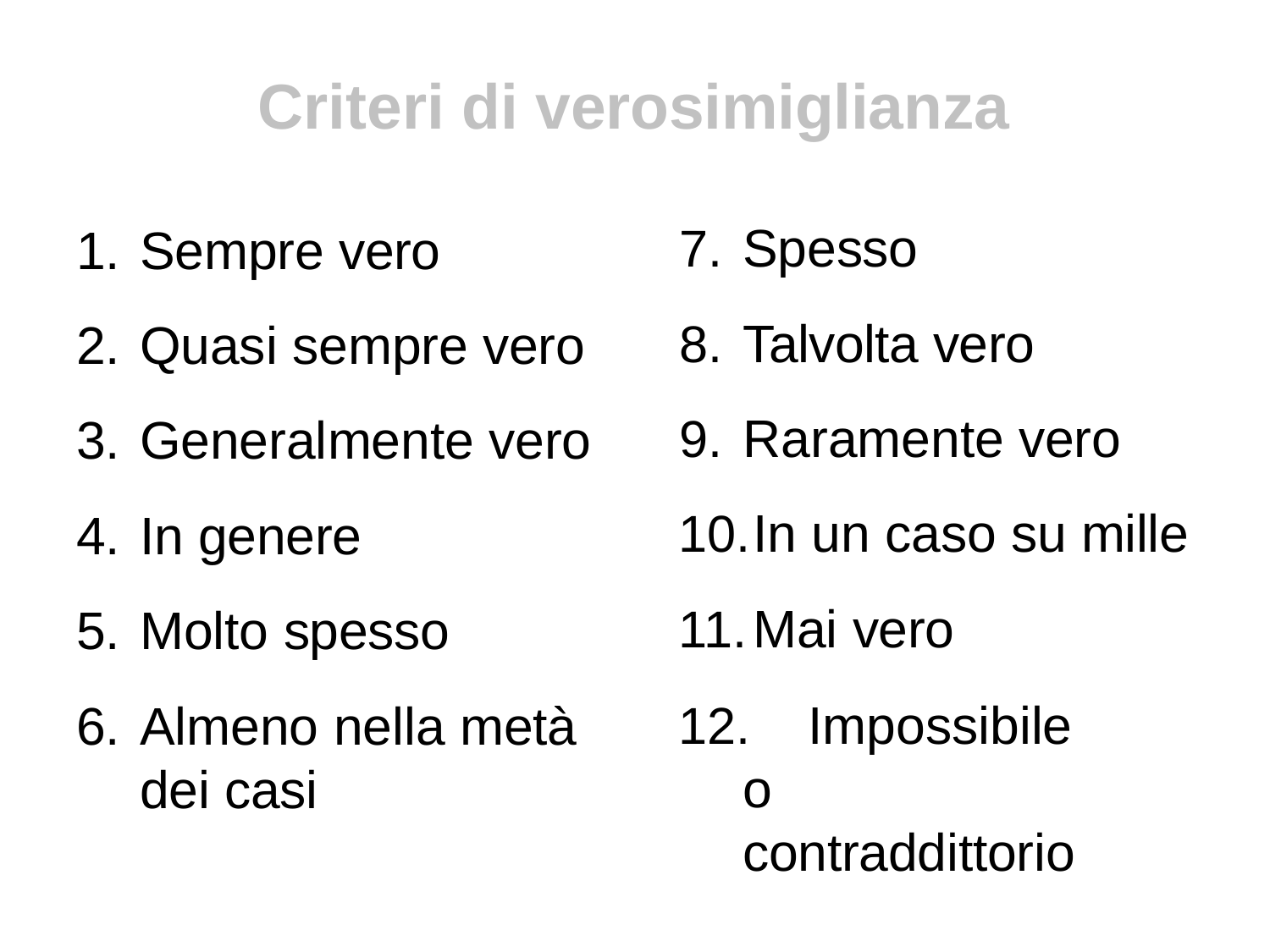

# Criteri di verosimiglianza
Spesso
Talvolta vero
Raramente vero
In un caso su mille
Mai vero
	Impossibile o contraddittorio
Sempre vero
Quasi sempre vero
Generalmente vero
In genere
Molto spesso
Almeno nella metà dei casi